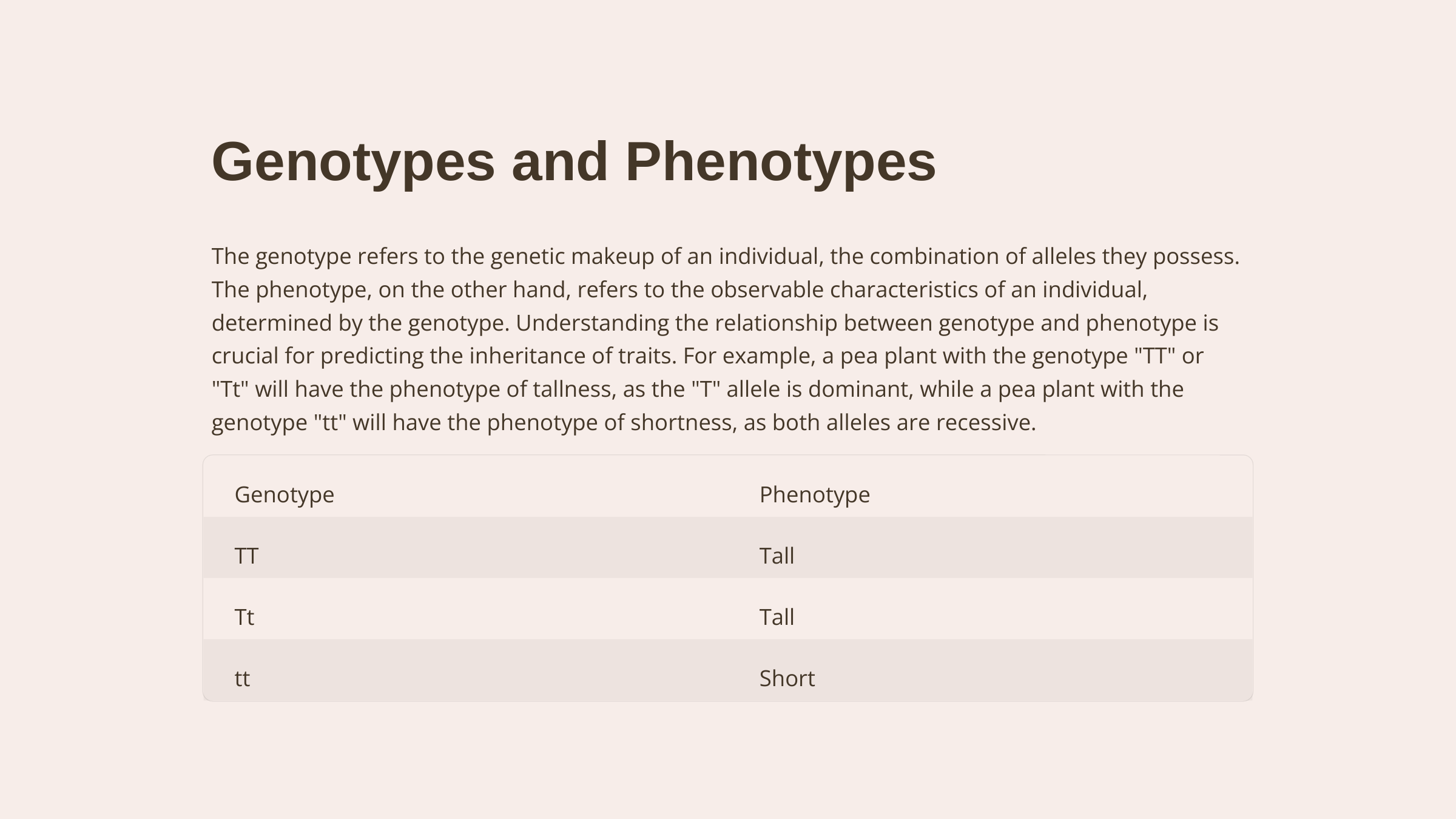

Genotypes and Phenotypes
The genotype refers to the genetic makeup of an individual, the combination of alleles they possess. The phenotype, on the other hand, refers to the observable characteristics of an individual, determined by the genotype. Understanding the relationship between genotype and phenotype is crucial for predicting the inheritance of traits. For example, a pea plant with the genotype "TT" or "Tt" will have the phenotype of tallness, as the "T" allele is dominant, while a pea plant with the genotype "tt" will have the phenotype of shortness, as both alleles are recessive.

Genotype
Phenotype

TT
Tall

Tt
Tall

tt
Short